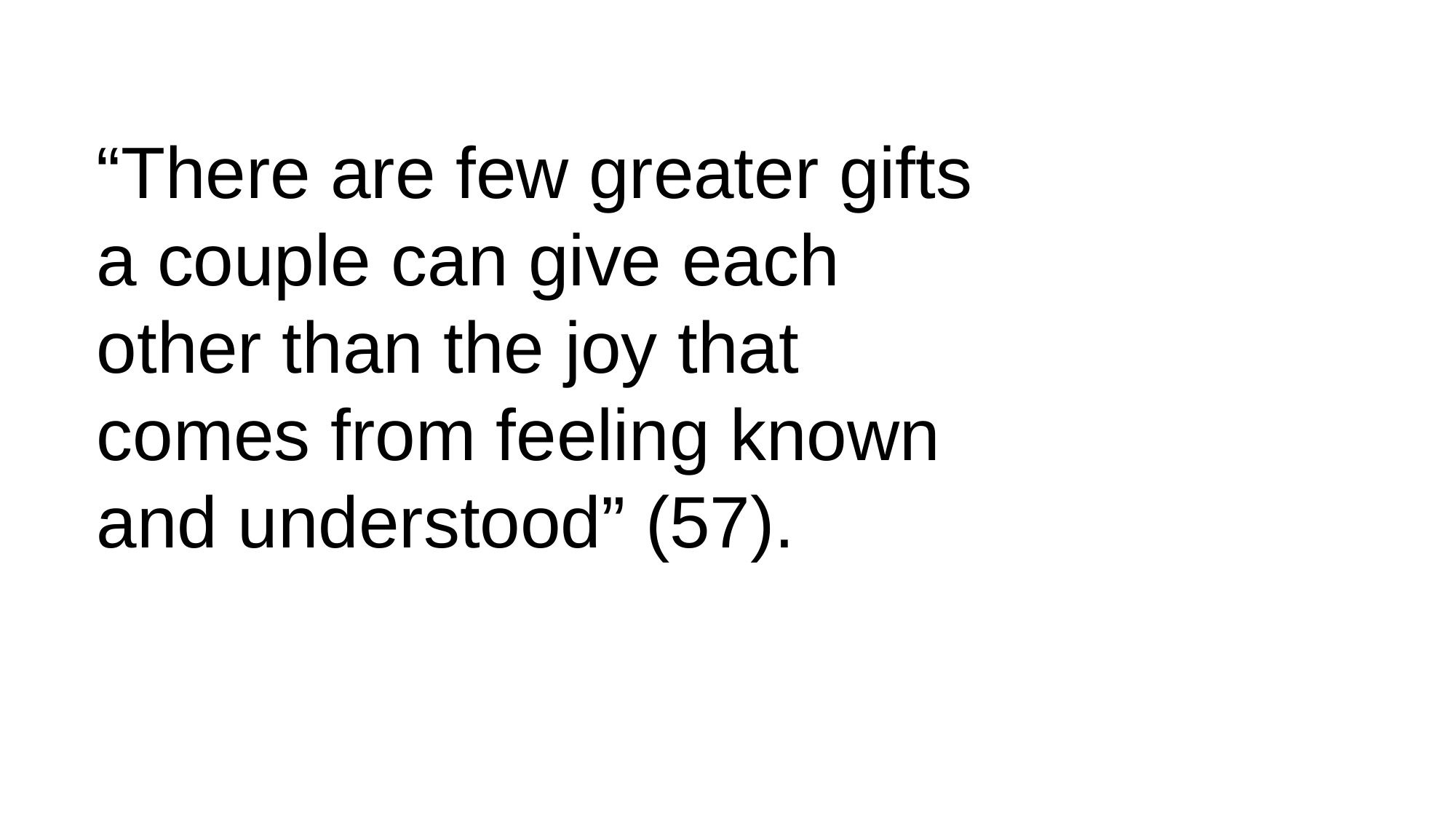

“There are few greater gifts a couple can give each other than the joy that comes from feeling known and understood” (57).